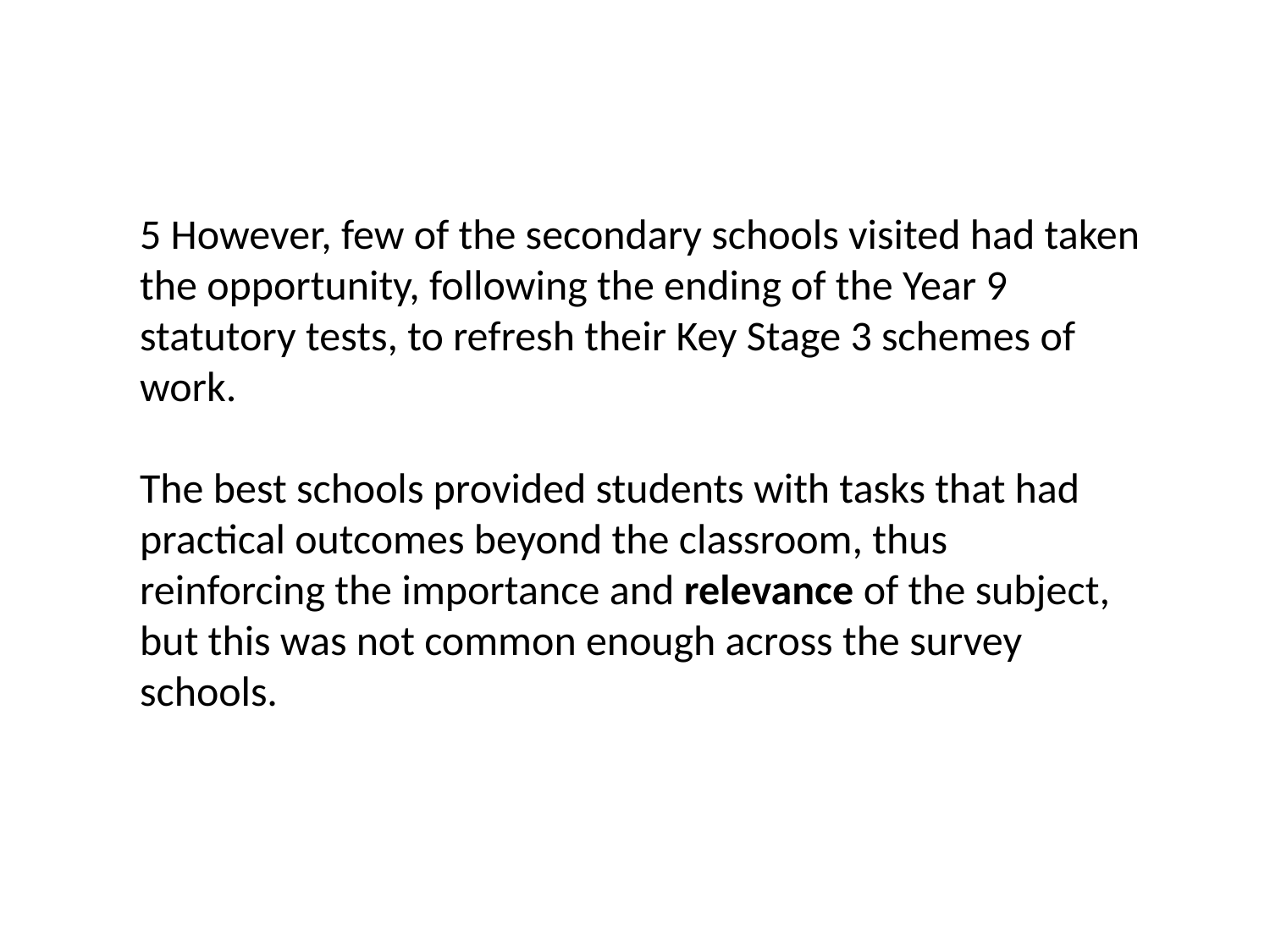

5 However, few of the secondary schools visited had taken the opportunity, following the ending of the Year 9 statutory tests, to refresh their Key Stage 3 schemes of work.

The best schools provided students with tasks that had practical outcomes beyond the classroom, thus reinforcing the importance and relevance of the subject, but this was not common enough across the survey schools.